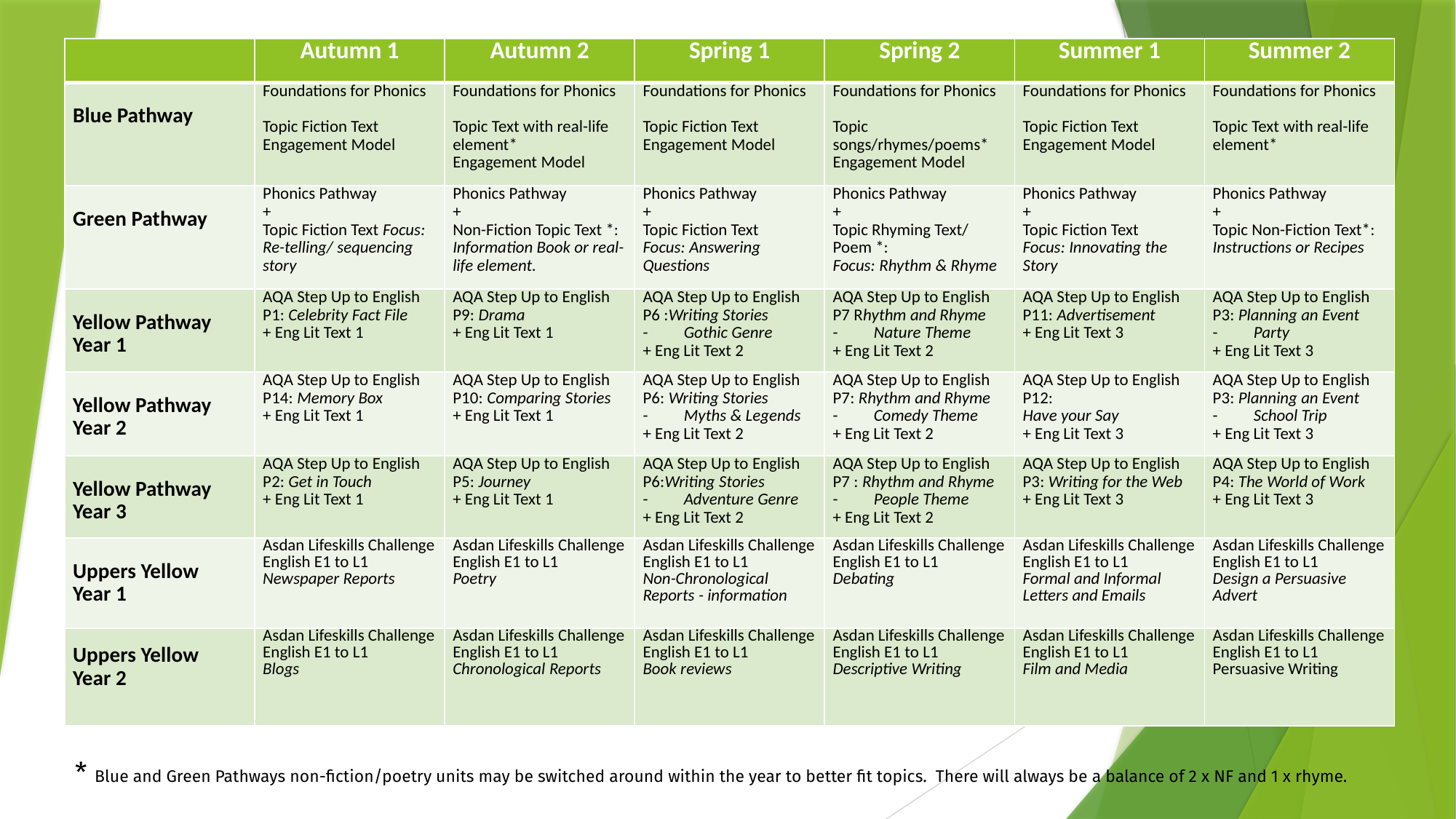

|  | Autumn 1 | Autumn 2 | Spring 1 | Spring 2 | Summer 1 | Summer 2 |
| --- | --- | --- | --- | --- | --- | --- |
| Blue Pathway | Foundations for Phonics   Topic Fiction Text Engagement Model | Foundations for Phonics   Topic Text with real-life element\* Engagement Model | Foundations for Phonics   Topic Fiction Text Engagement Model | Foundations for Phonics   Topic songs/rhymes/poems\* Engagement Model | Foundations for Phonics   Topic Fiction Text Engagement Model | Foundations for Phonics   Topic Text with real-life element\* |
| Green Pathway | Phonics Pathway + Topic Fiction Text Focus: Re-telling/ sequencing story | Phonics Pathway + Non-Fiction Topic Text \*: Information Book or real-life element. | Phonics Pathway + Topic Fiction Text Focus: Answering Questions | Phonics Pathway + Topic Rhyming Text/ Poem \*: Focus: Rhythm & Rhyme | Phonics Pathway + Topic Fiction Text Focus: Innovating the Story | Phonics Pathway + Topic Non-Fiction Text\*: Instructions or Recipes |
| Yellow Pathway Year 1 | AQA Step Up to English P1: Celebrity Fact File + Eng Lit Text 1 | AQA Step Up to English P9: Drama + Eng Lit Text 1 | AQA Step Up to English P6 :Writing Stories Gothic Genre + Eng Lit Text 2 | AQA Step Up to English P7 Rhythm and Rhyme Nature Theme + Eng Lit Text 2 | AQA Step Up to English P11: Advertisement + Eng Lit Text 3 | AQA Step Up to English P3: Planning an Event Party + Eng Lit Text 3 |
| Yellow Pathway Year 2 | AQA Step Up to English P14: Memory Box + Eng Lit Text 1 | AQA Step Up to English P10: Comparing Stories + Eng Lit Text 1 | AQA Step Up to English P6: Writing Stories Myths & Legends + Eng Lit Text 2 | AQA Step Up to English P7: Rhythm and Rhyme Comedy Theme + Eng Lit Text 2 | AQA Step Up to English P12: Have your Say + Eng Lit Text 3 | AQA Step Up to English P3: Planning an Event School Trip + Eng Lit Text 3 |
| Yellow Pathway Year 3 | AQA Step Up to English P2: Get in Touch + Eng Lit Text 1 | AQA Step Up to English P5: Journey + Eng Lit Text 1 | AQA Step Up to English P6:Writing Stories Adventure Genre + Eng Lit Text 2 | AQA Step Up to English P7 : Rhythm and Rhyme People Theme + Eng Lit Text 2 | AQA Step Up to English P3: Writing for the Web + Eng Lit Text 3 | AQA Step Up to English P4: The World of Work + Eng Lit Text 3 |
| Uppers Yellow Year 1 | Asdan Lifeskills Challenge English E1 to L1 Newspaper Reports | Asdan Lifeskills Challenge English E1 to L1 Poetry | Asdan Lifeskills Challenge English E1 to L1 Non-Chronological Reports - information | Asdan Lifeskills Challenge English E1 to L1 Debating | Asdan Lifeskills Challenge English E1 to L1 Formal and Informal Letters and Emails | Asdan Lifeskills Challenge English E1 to L1 Design a Persuasive Advert |
| Uppers Yellow Year 2 | Asdan Lifeskills Challenge English E1 to L1 Blogs | Asdan Lifeskills Challenge English E1 to L1 Chronological Reports | Asdan Lifeskills Challenge English E1 to L1 Book reviews | Asdan Lifeskills Challenge English E1 to L1 Descriptive Writing | Asdan Lifeskills Challenge English E1 to L1 Film and Media | Asdan Lifeskills Challenge English E1 to L1 Persuasive Writing |
* Blue and Green Pathways non-fiction/poetry units may be switched around within the year to better fit topics.  There will always be a balance of 2 x NF and 1 x rhyme.